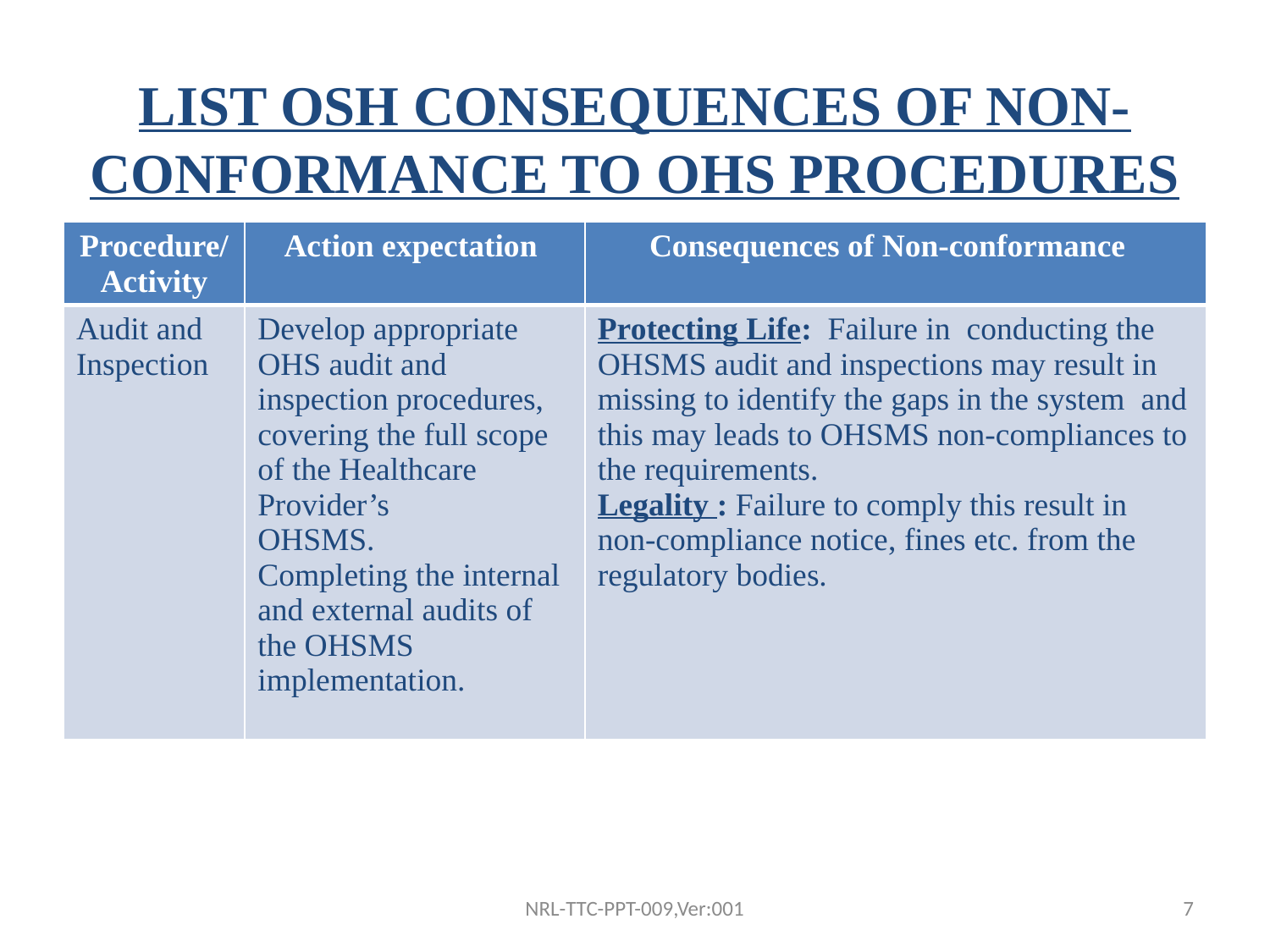

# LIST OSH CONSEQUENCES OF NON-CONFORMANCE TO OHS PROCEDURES
| Procedure/Activity | Action expectation | Consequences of Non-conformance |
| --- | --- | --- |
| Audit and Inspection | Develop appropriate OHS audit and inspection procedures, covering the full scope of the Healthcare Provider’s OHSMS. Completing the internal and external audits of the OHSMS implementation. | Protecting Life: Failure in conducting the OHSMS audit and inspections may result in missing to identify the gaps in the system and this may leads to OHSMS non-compliances to the requirements. Legality : Failure to comply this result in non-compliance notice, fines etc. from the regulatory bodies. |
NRL-TTC-PPT-009,Ver:001
7